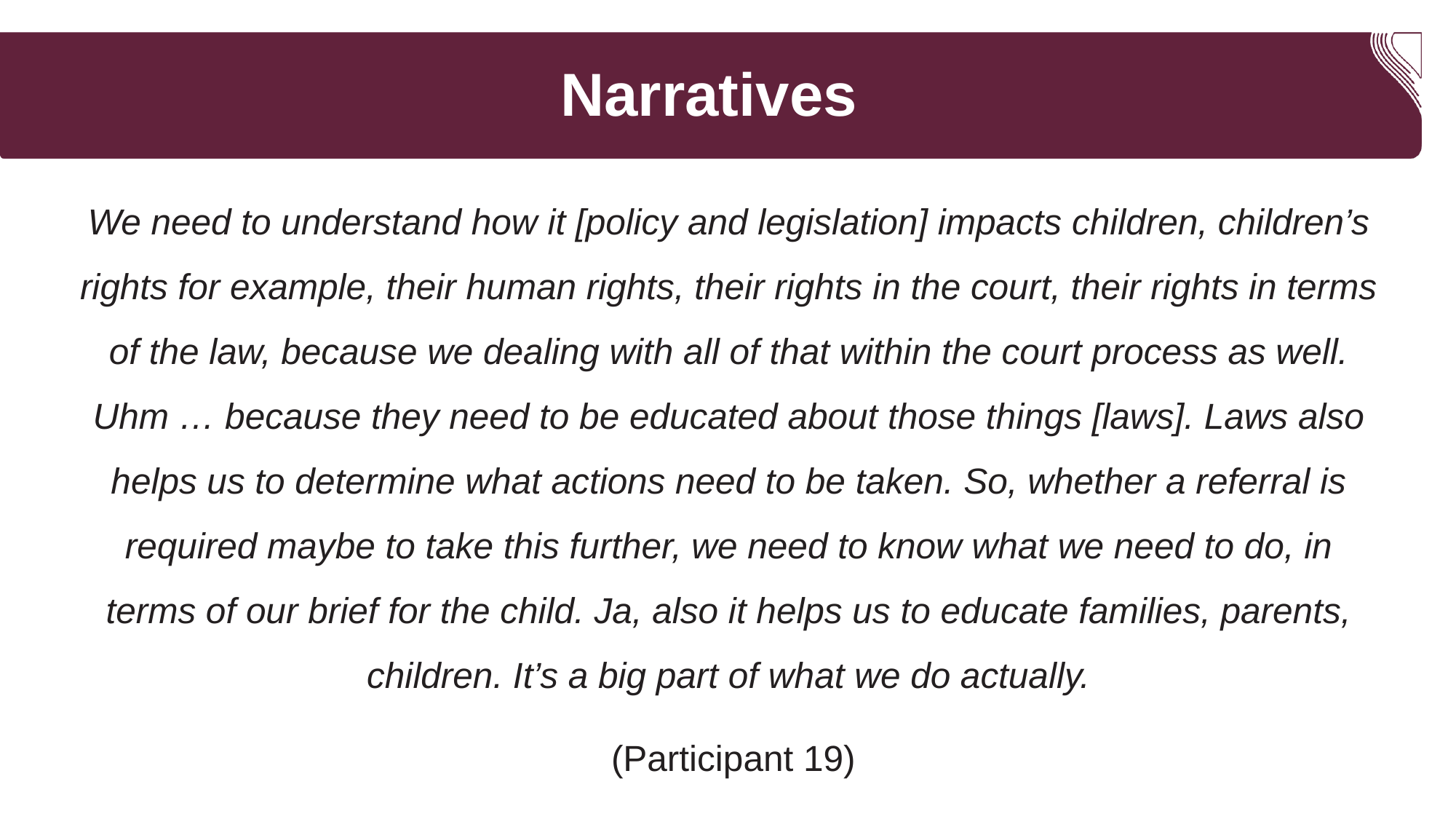

# Narratives
We need to understand how it [policy and legislation] impacts children, children’s rights for example, their human rights, their rights in the court, their rights in terms of the law, because we dealing with all of that within the court process as well. Uhm … because they need to be educated about those things [laws]. Laws also helps us to determine what actions need to be taken. So, whether a referral is required maybe to take this further, we need to know what we need to do, in terms of our brief for the child. Ja, also it helps us to educate families, parents, children. It’s a big part of what we do actually.
 (Participant 19)